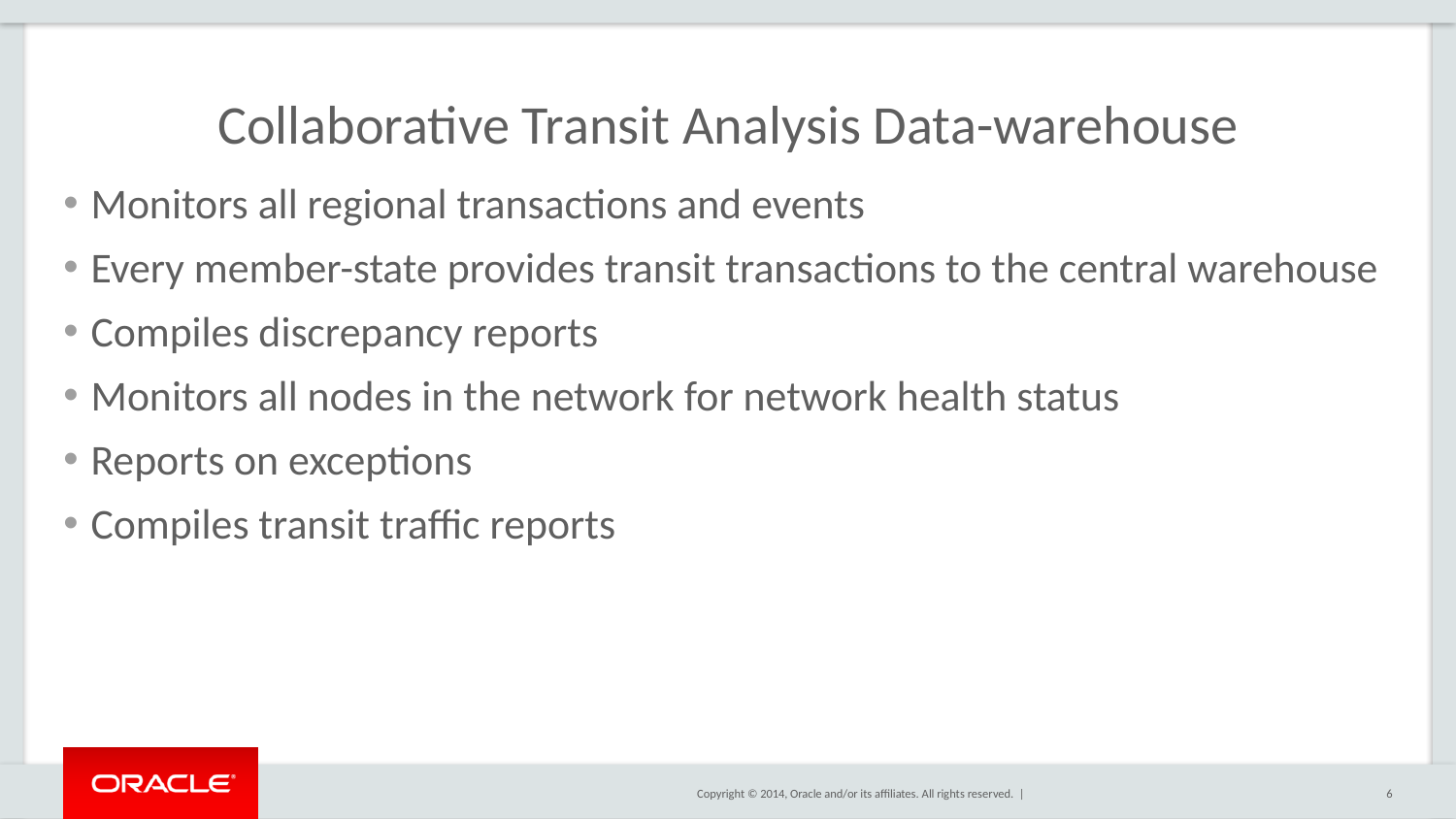

# Collaborative Transit Analysis Data-warehouse
Monitors all regional transactions and events
Every member-state provides transit transactions to the central warehouse
Compiles discrepancy reports
Monitors all nodes in the network for network health status
Reports on exceptions
Compiles transit traffic reports

6